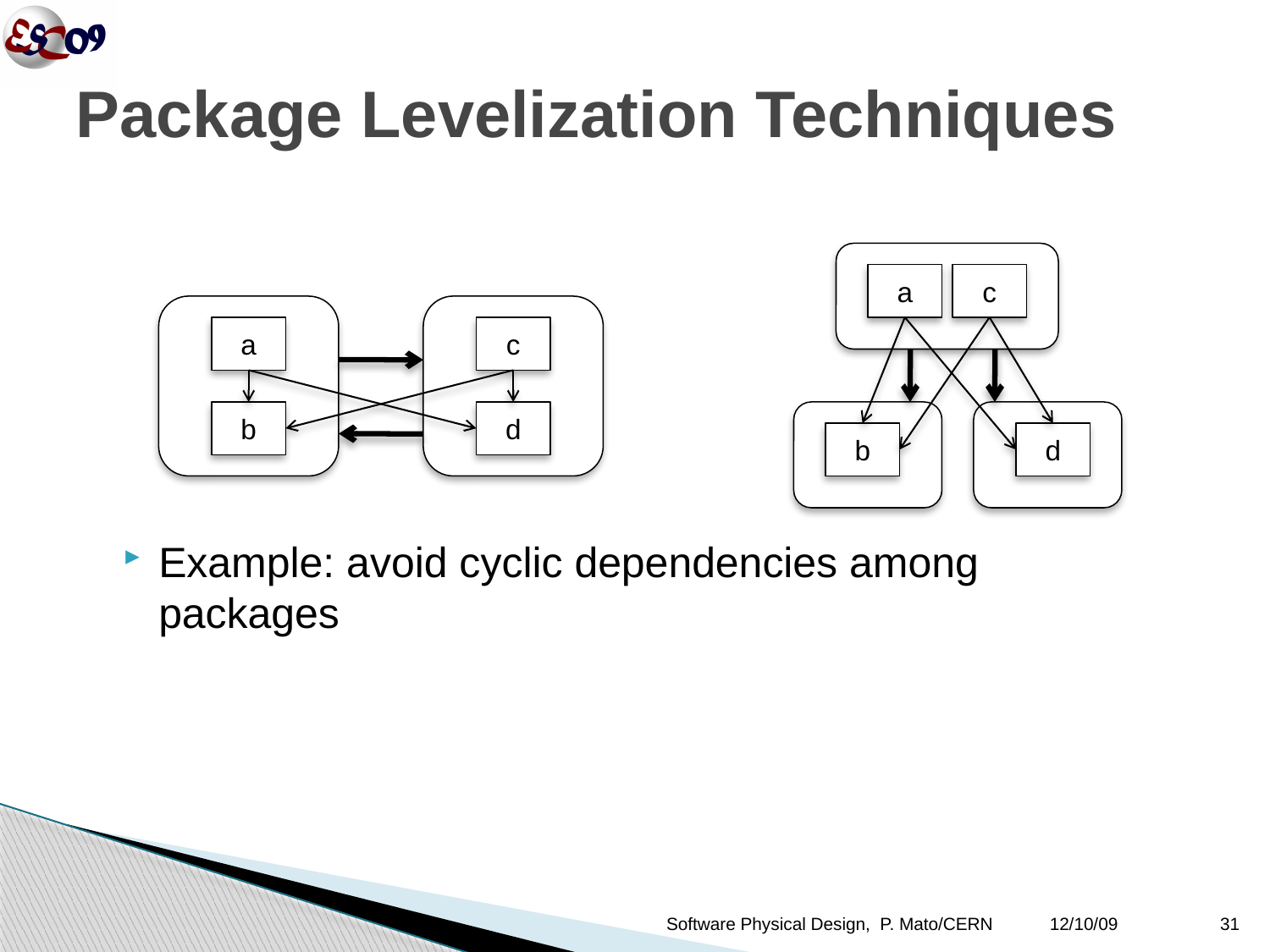

# Package Levelization Techniques

a
c

a
c
b
d

b
d
Example: avoid cyclic dependencies among packages

Software Physical Design,  P. Mato/CERN
12/10/09
31